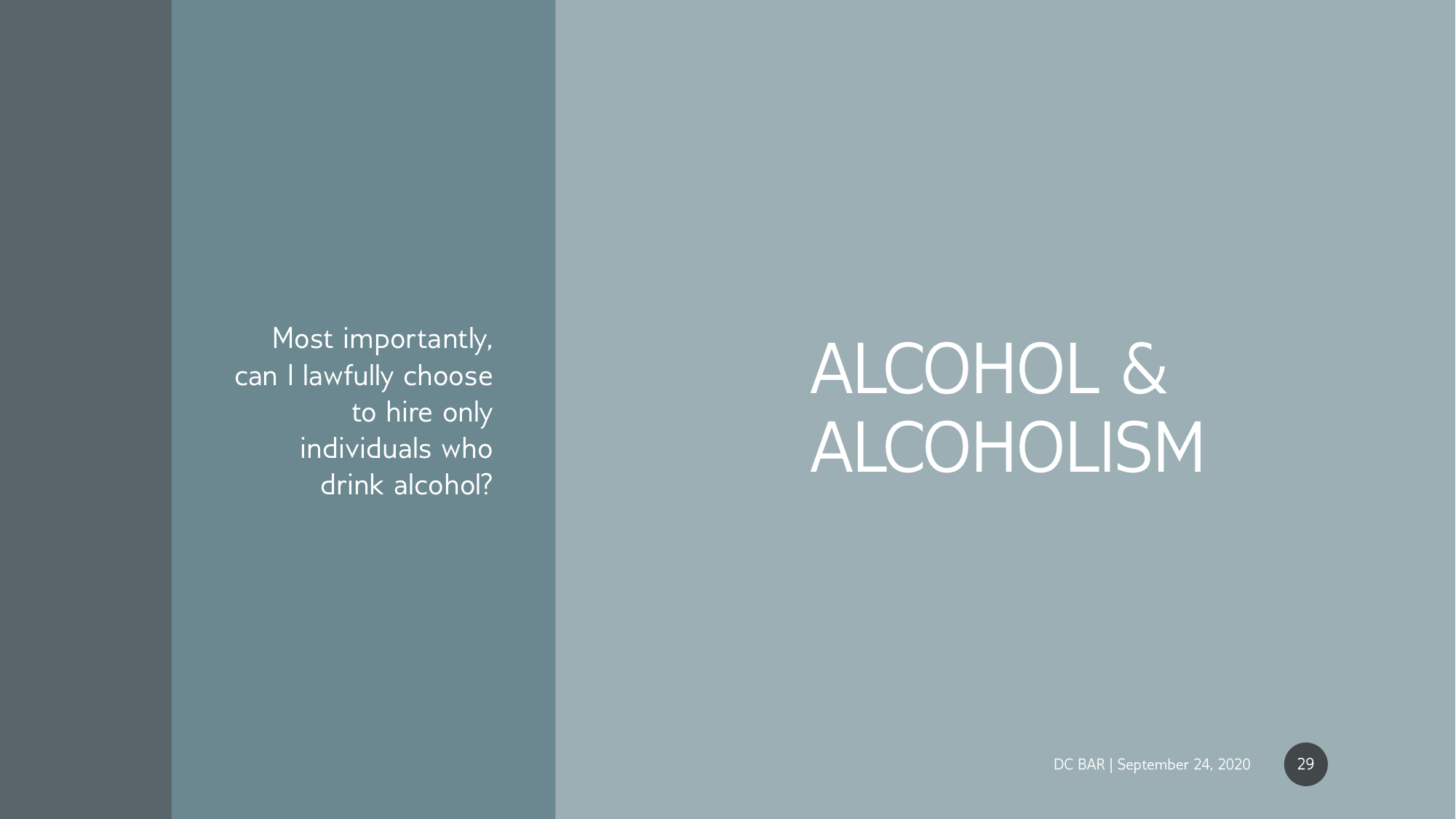

# ALCOHOL & ALCOHOLISM
Most importantly, can I lawfully choose to hire only individuals who drink alcohol?
29
DC BAR | September 24, 2020